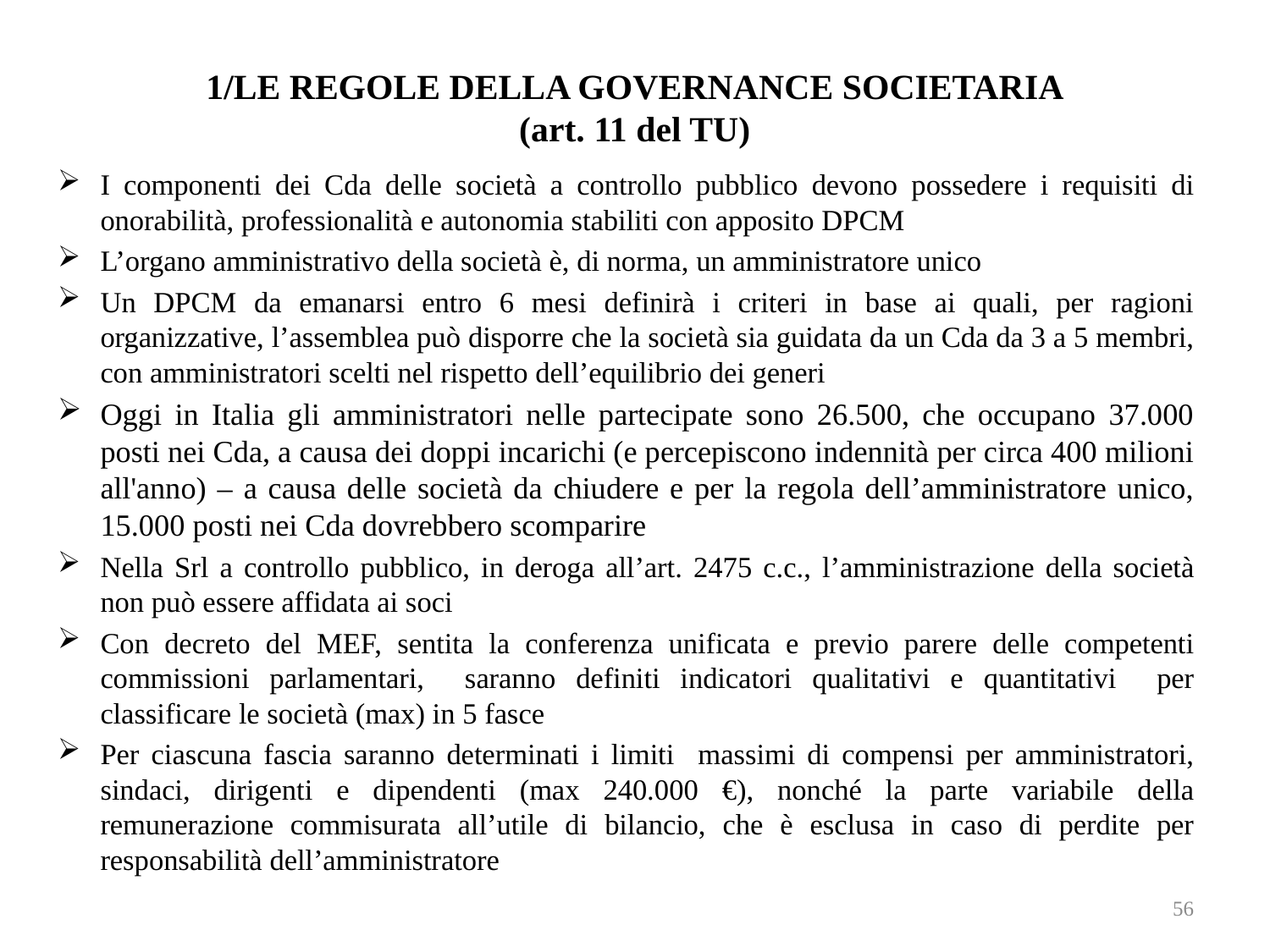

# 1/LE REGOLE DELLA GOVERNANCE SOCIETARIA (art. 11 del TU)
I componenti dei Cda delle società a controllo pubblico devono possedere i requisiti di onorabilità, professionalità e autonomia stabiliti con apposito DPCM
L’organo amministrativo della società è, di norma, un amministratore unico
Un DPCM da emanarsi entro 6 mesi definirà i criteri in base ai quali, per ragioni organizzative, l’assemblea può disporre che la società sia guidata da un Cda da 3 a 5 membri, con amministratori scelti nel rispetto dell’equilibrio dei generi
Oggi in Italia gli amministratori nelle partecipate sono 26.500, che occupano 37.000 posti nei Cda, a causa dei doppi incarichi (e percepiscono indennità per circa 400 milioni all'anno) – a causa delle società da chiudere e per la regola dell’amministratore unico, 15.000 posti nei Cda dovrebbero scomparire
Nella Srl a controllo pubblico, in deroga all’art. 2475 c.c., l’amministrazione della società non può essere affidata ai soci
Con decreto del MEF, sentita la conferenza unificata e previo parere delle competenti commissioni parlamentari,  saranno definiti indicatori qualitativi e quantitativi  per classificare le società (max) in 5 fasce
Per ciascuna fascia saranno determinati i limiti  massimi di compensi per amministratori, sindaci, dirigenti e dipendenti (max 240.000 €), nonché la parte variabile della remunerazione commisurata all’utile di bilancio, che è esclusa in caso di perdite per responsabilità dell’amministratore
56